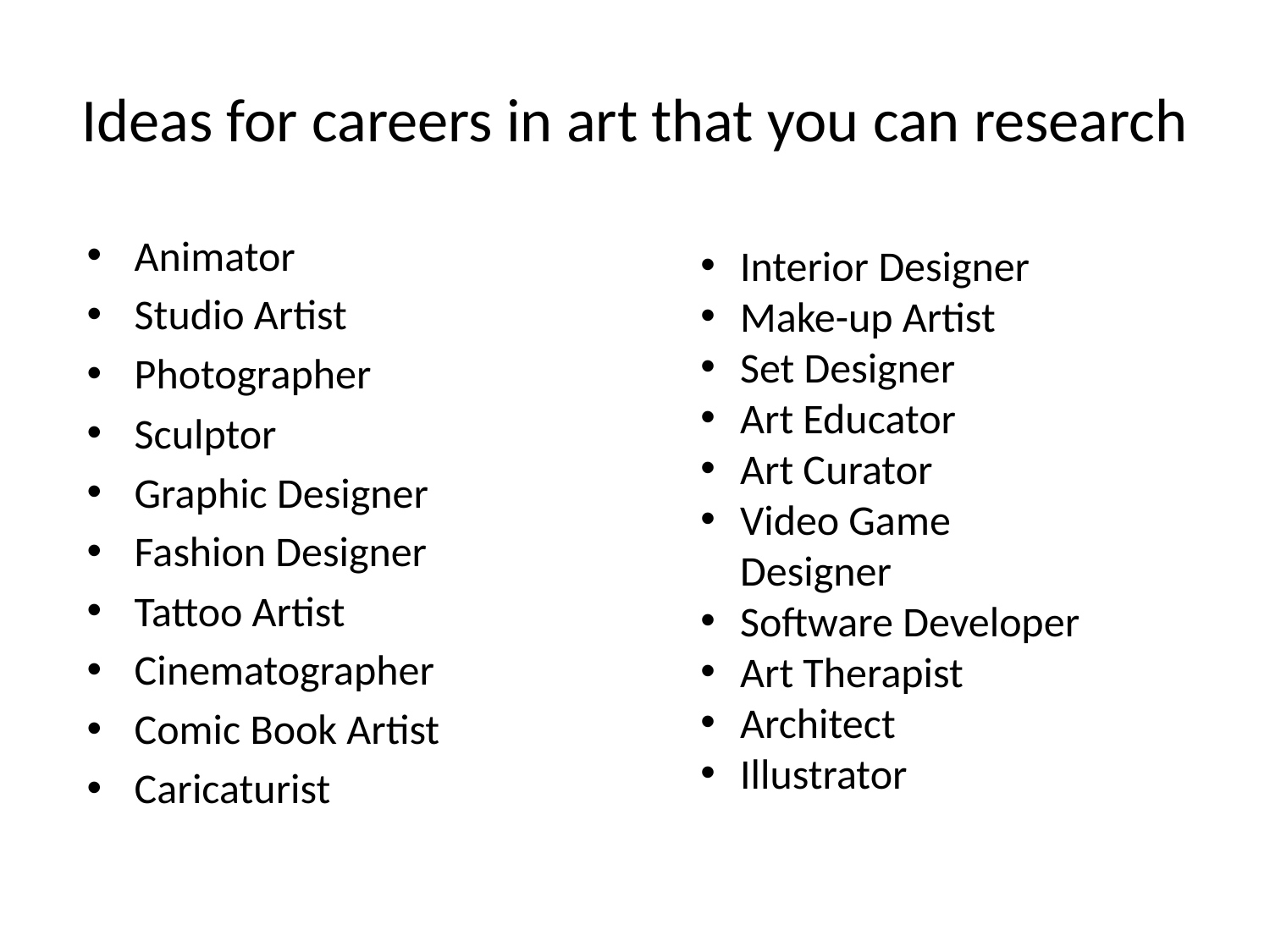

# Ideas for careers in art that you can research
Animator
Studio Artist
Photographer
Sculptor
Graphic Designer
Fashion Designer
Tattoo Artist
Cinematographer
Comic Book Artist
Caricaturist
Interior Designer
Make-up Artist
Set Designer
Art Educator
Art Curator
Video Game Designer
Software Developer
Art Therapist
Architect
Illustrator